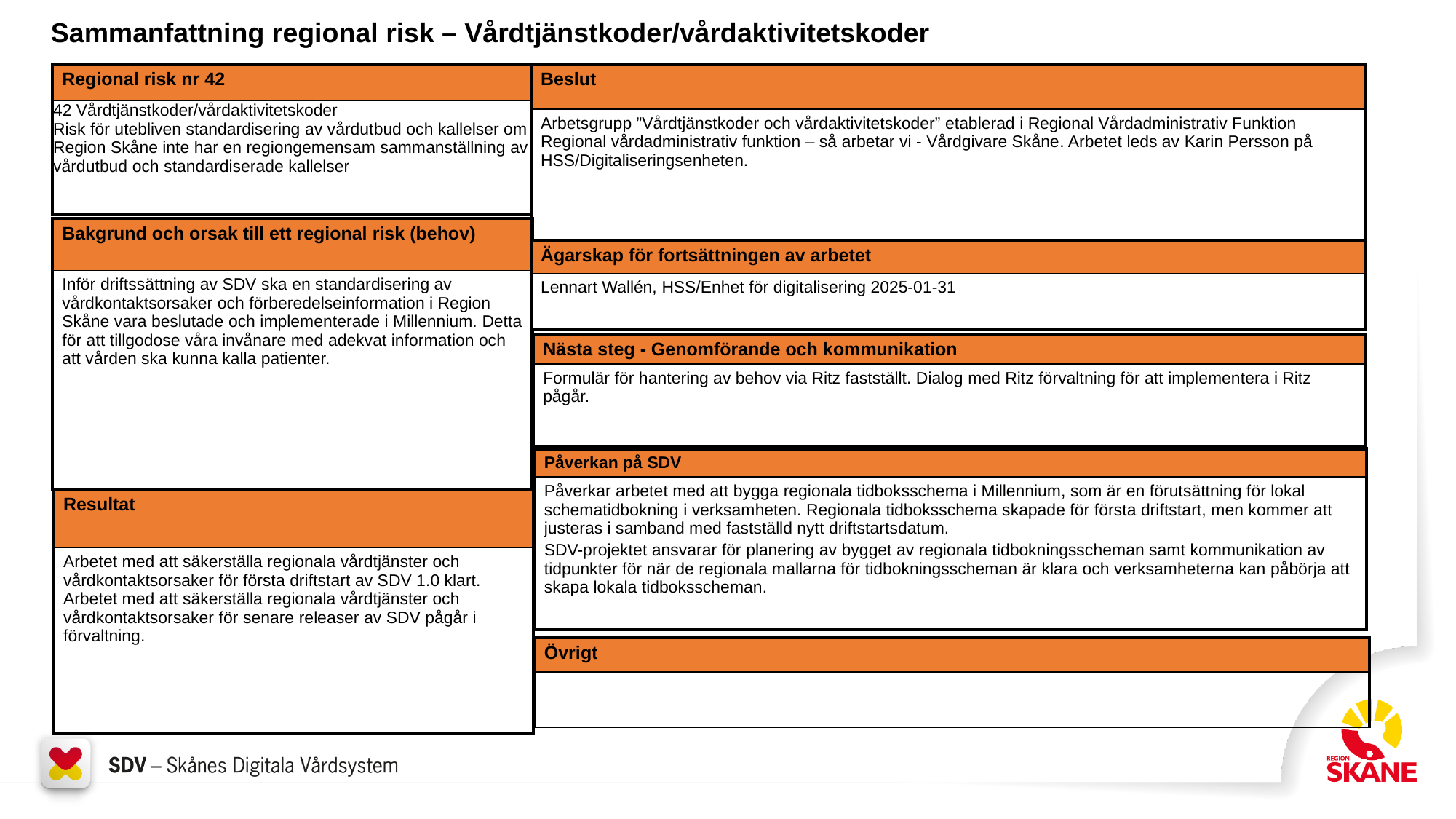

Sammanfattning regional risk – Vårdtjänstkoder/vårdaktivitetskoder
| Regional risk nr 42 |
| --- |
| 42 Vårdtjänstkoder/vårdaktivitetskoder ​ Risk för utebliven standardisering av vårdutbud och kallelser om Region Skåne inte har en regiongemensam sammanställning av vårdutbud och standardiserade kallelser |
| Beslut |
| --- |
| ​Arbetsgrupp ”Vårdtjänstkoder och vårdaktivitetskoder” etablerad i Regional Vårdadministrativ Funktion Regional vårdadministrativ funktion – så arbetar vi - Vårdgivare Skåne. Arbetet leds av Karin Persson på HSS/Digitaliseringsenheten. |
| Bakgrund och orsak till ett regional risk (behov) |
| --- |
| Inför driftssättning av SDV ska en standardisering av vårdkontaktsorsaker och förberedelseinformation i Region Skåne vara beslutade och implementerade i Millennium. Detta för att tillgodose våra invånare med adekvat information och att vården ska kunna kalla patienter. |
| Ägarskap för fortsättningen av arbetet |
| --- |
| Lennart Wallén, HSS/Enhet för digitalisering 2025-01-31 |
| Nästa steg - Genomförande och kommunikation |
| --- |
| Formulär för hantering av behov via Ritz fastställt. Dialog med Ritz förvaltning för att implementera i Ritz pågår. |

| Påverkan på SDV |
| --- |
| Påverkar arbetet med att bygga regionala tidboksschema i Millennium, som är en förutsättning för lokal schematidbokning i verksamheten. Regionala tidboksschema skapade för första driftstart, men kommer att justeras i samband med fastställd nytt driftstartsdatum.​ SDV-projektet ansvarar för planering av bygget av regionala tidbokningsscheman samt kommunikation av tidpunkter för när de regionala mallarna för tidbokningsscheman är klara och verksamheterna kan påbörja att skapa lokala tidboksscheman. |
| Resultat |
| --- |
| Arbetet med att säkerställa regionala vårdtjänster och vårdkontaktsorsaker för första driftstart av SDV 1.0 klart. Arbetet med att säkerställa regionala vårdtjänster och vårdkontaktsorsaker för senare releaser av SDV pågår i förvaltning. |
| Övrigt |
| --- |
|  |